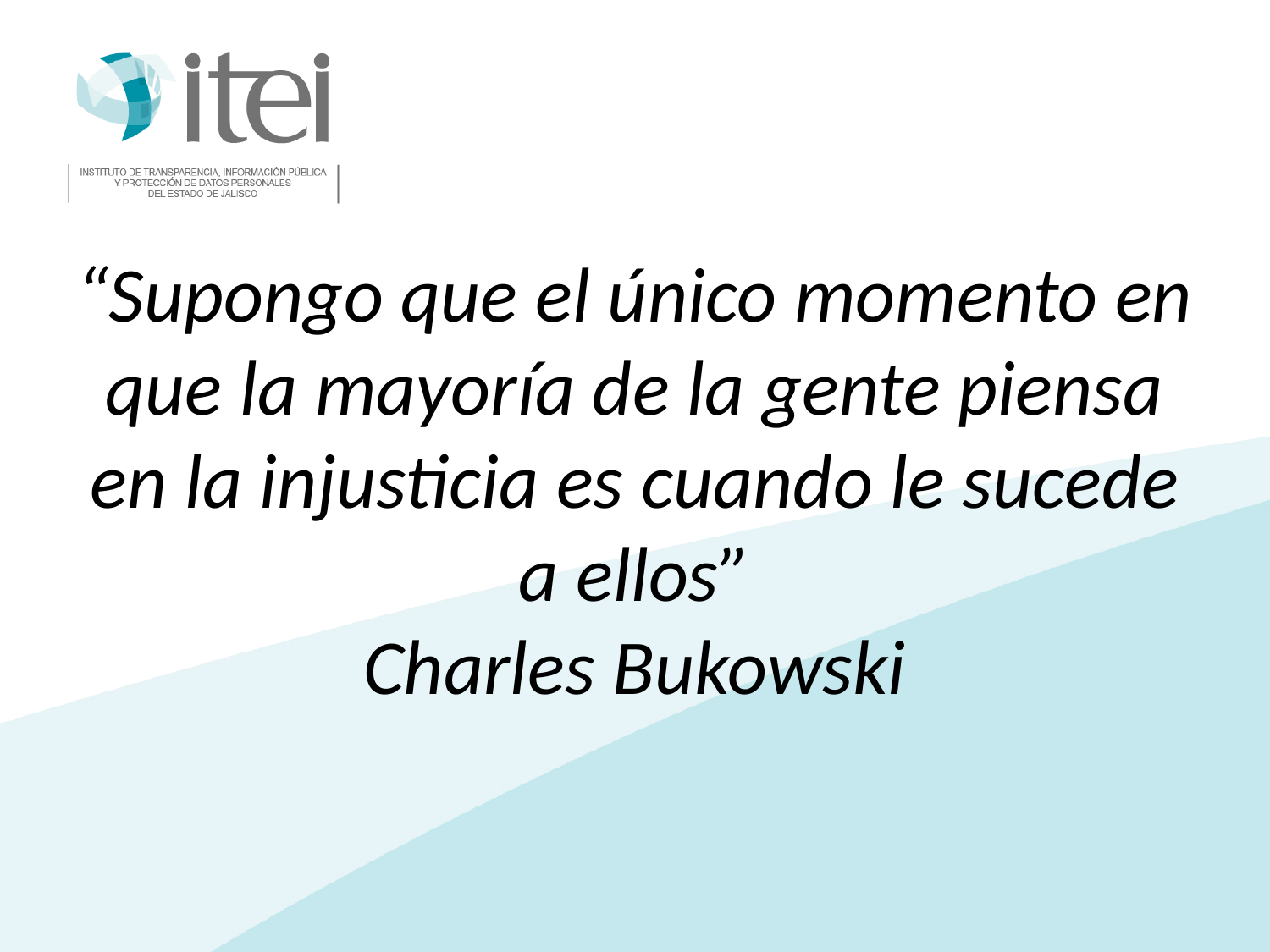

# “Supongo que el único momento en que la mayoría de la gente piensa en la injusticia es cuando le sucede a ellos” Charles Bukowski